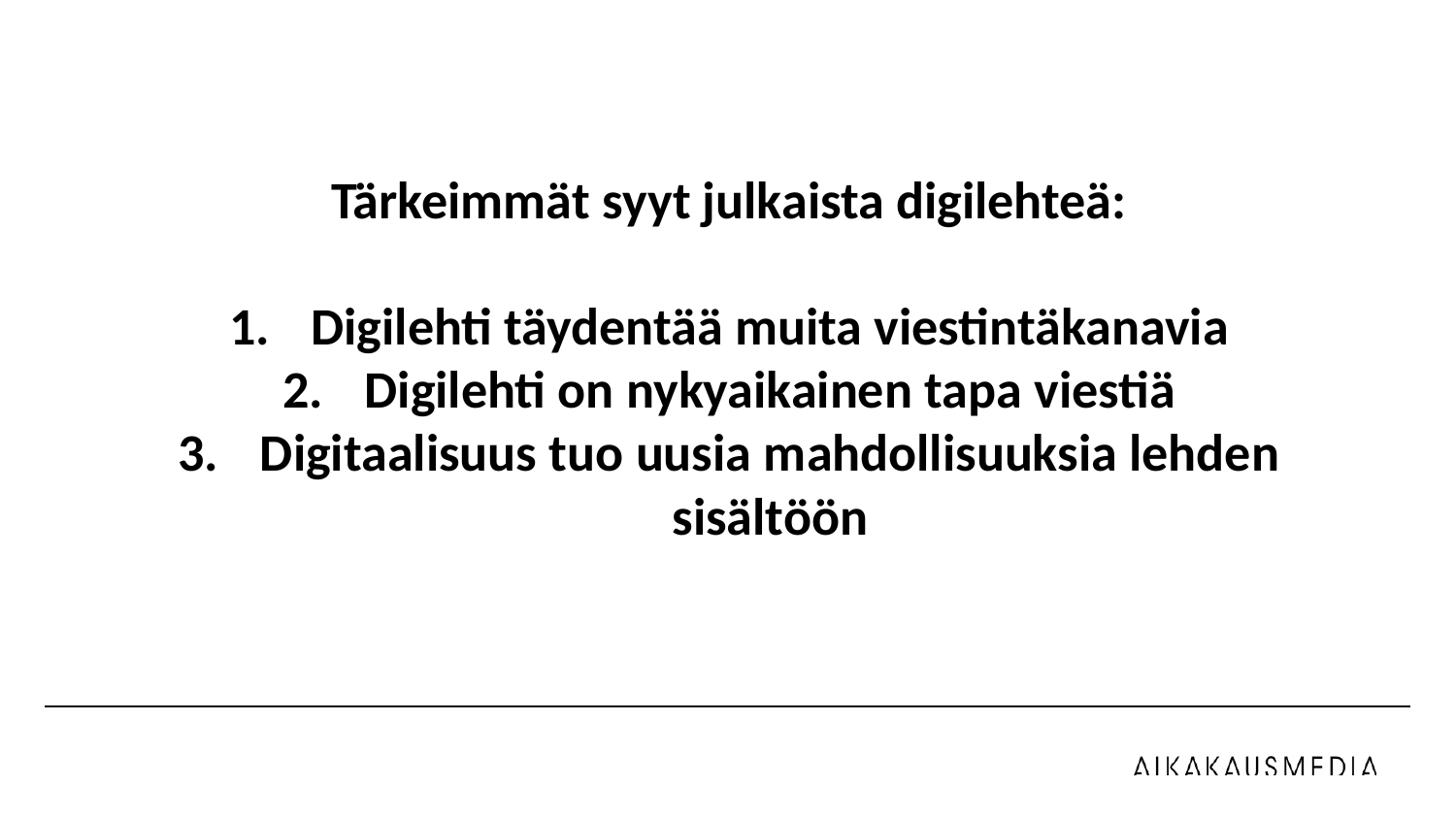

Tärkeimmät syyt julkaista digilehteä:

Digilehti täydentää muita viestintäkanavia
Digilehti on nykyaikainen tapa viestiä
Digitaalisuus tuo uusia mahdollisuuksia lehden sisältöön